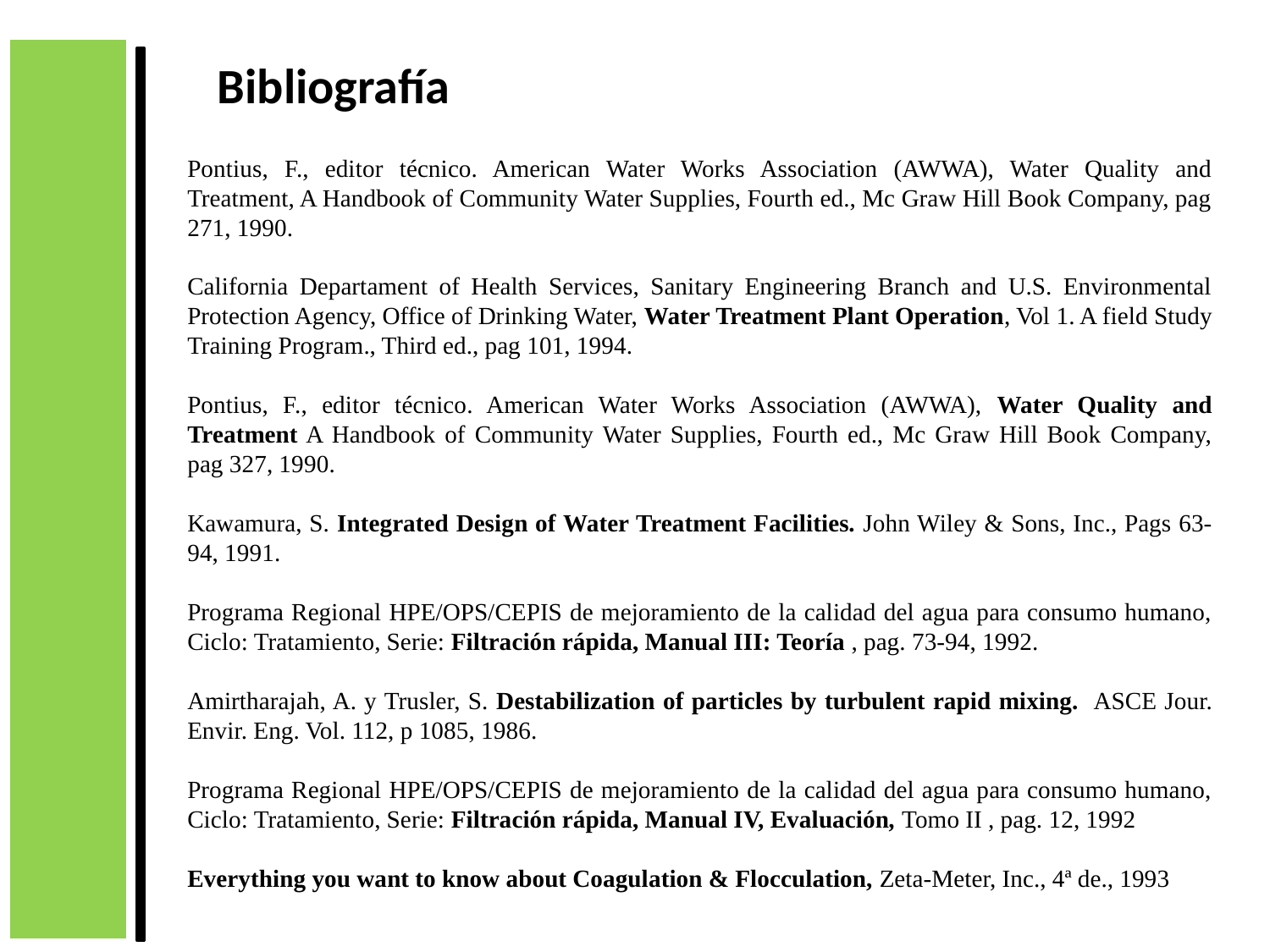

Bibliografía
Pontius, F., editor técnico. American Water Works Association (AWWA), Water Quality and Treatment, A Handbook of Community Water Supplies, Fourth ed., Mc Graw Hill Book Company, pag 271, 1990.

California Departament of Health Services, Sanitary Engineering Branch and U.S. Environmental Protection Agency, Office of Drinking Water, Water Treatment Plant Operation, Vol 1. A field Study Training Program., Third ed., pag 101, 1994.

Pontius, F., editor técnico. American Water Works Association (AWWA), Water Quality and Treatment A Handbook of Community Water Supplies, Fourth ed., Mc Graw Hill Book Company, pag 327, 1990.

Kawamura, S. Integrated Design of Water Treatment Facilities. John Wiley & Sons, Inc., Pags 63-94, 1991.

Programa Regional HPE/OPS/CEPIS de mejoramiento de la calidad del agua para consumo humano, Ciclo: Tratamiento, Serie: Filtración rápida, Manual III: Teoría , pag. 73-94, 1992.

Amirtharajah, A. y Trusler, S. Destabilization of particles by turbulent rapid mixing.  ASCE Jour. Envir. Eng. Vol. 112, p 1085, 1986.

Programa Regional HPE/OPS/CEPIS de mejoramiento de la calidad del agua para consumo humano, Ciclo: Tratamiento, Serie: Filtración rápida, Manual IV, Evaluación, Tomo II , pag. 12, 1992

Everything you want to know about Coagulation & Flocculation, Zeta-Meter, Inc., 4ª de., 1993